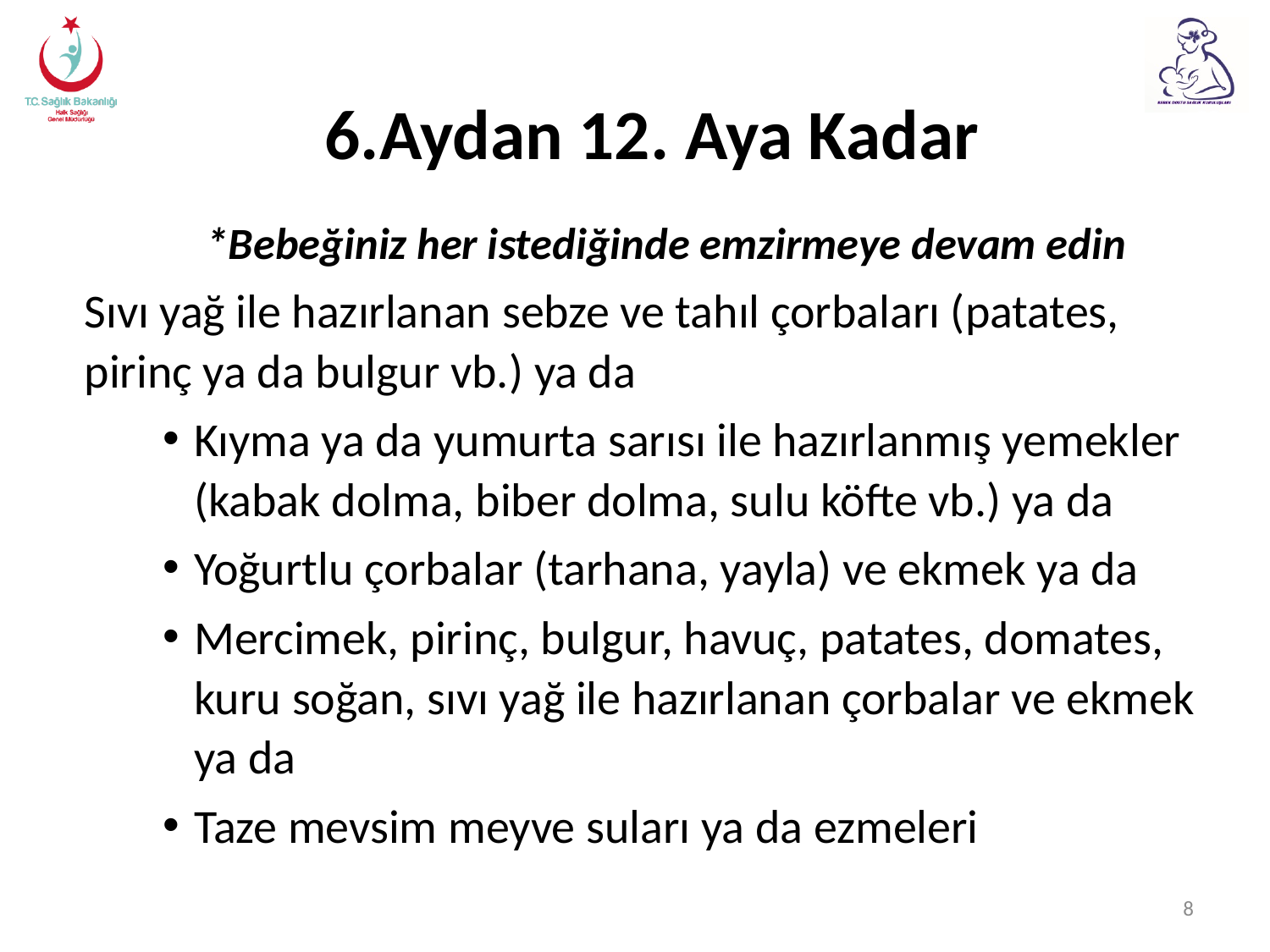

# 6.Aydan 12. Aya Kadar
                 *Bebeğiniz her istediğinde emzirmeye devam edin
	Sıvı yağ ile hazırlanan sebze ve tahıl çorbaları (patates, pirinç ya da bulgur vb.) ya da
Kıyma ya da yumurta sarısı ile hazırlanmış yemekler (kabak dolma, biber dolma, sulu köfte vb.) ya da
Yoğurtlu çorbalar (tarhana, yayla) ve ekmek ya da
Mercimek, pirinç, bulgur, havuç, patates, domates, kuru soğan, sıvı yağ ile hazırlanan çorbalar ve ekmek  ya da
Taze mevsim meyve suları ya da ezmeleri

8